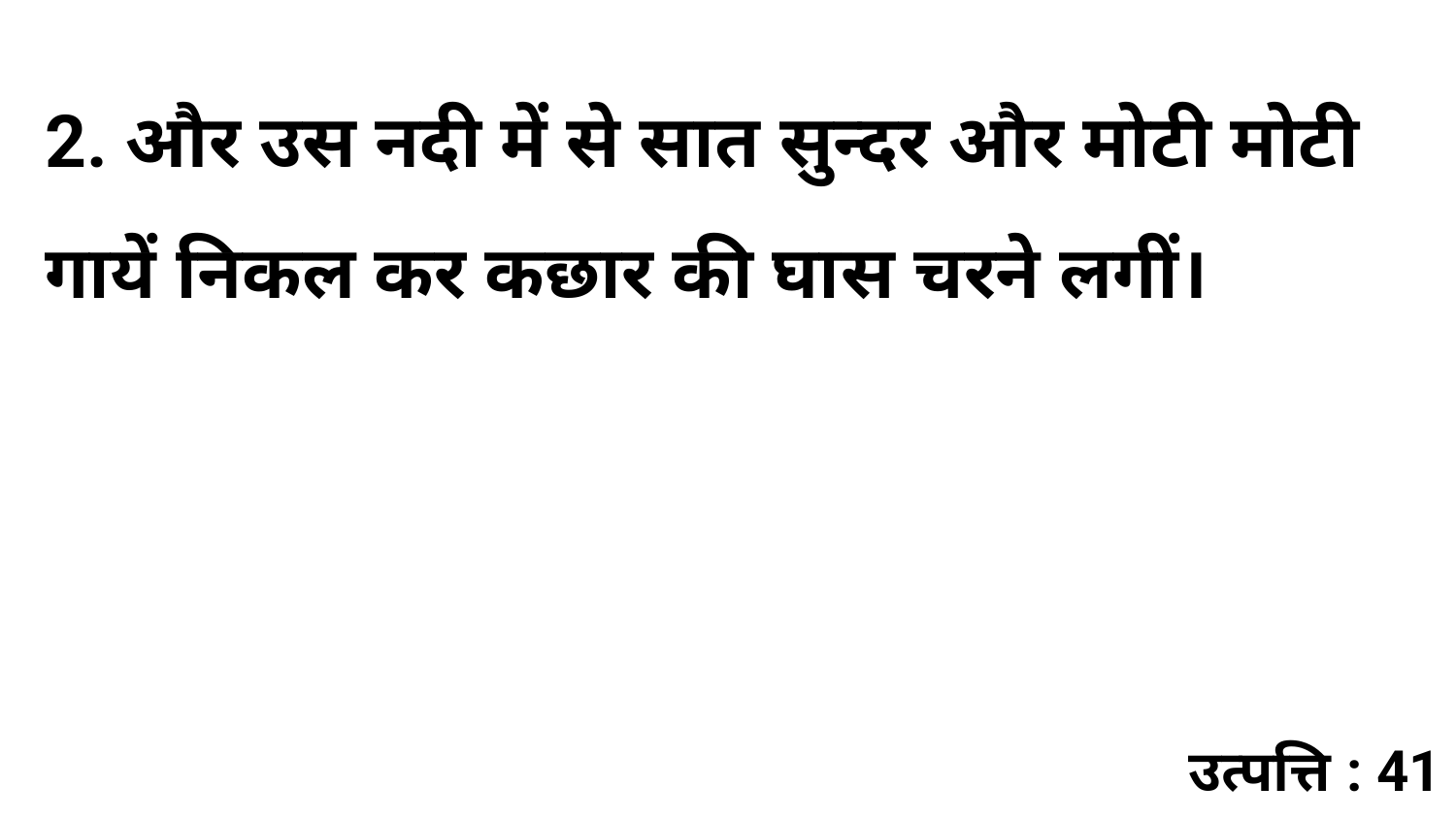

2. और उस नदी में से सात सुन्दर और मोटी मोटी गायें निकल कर कछार की घास चरने लगीं।
उत्पत्ति : 41